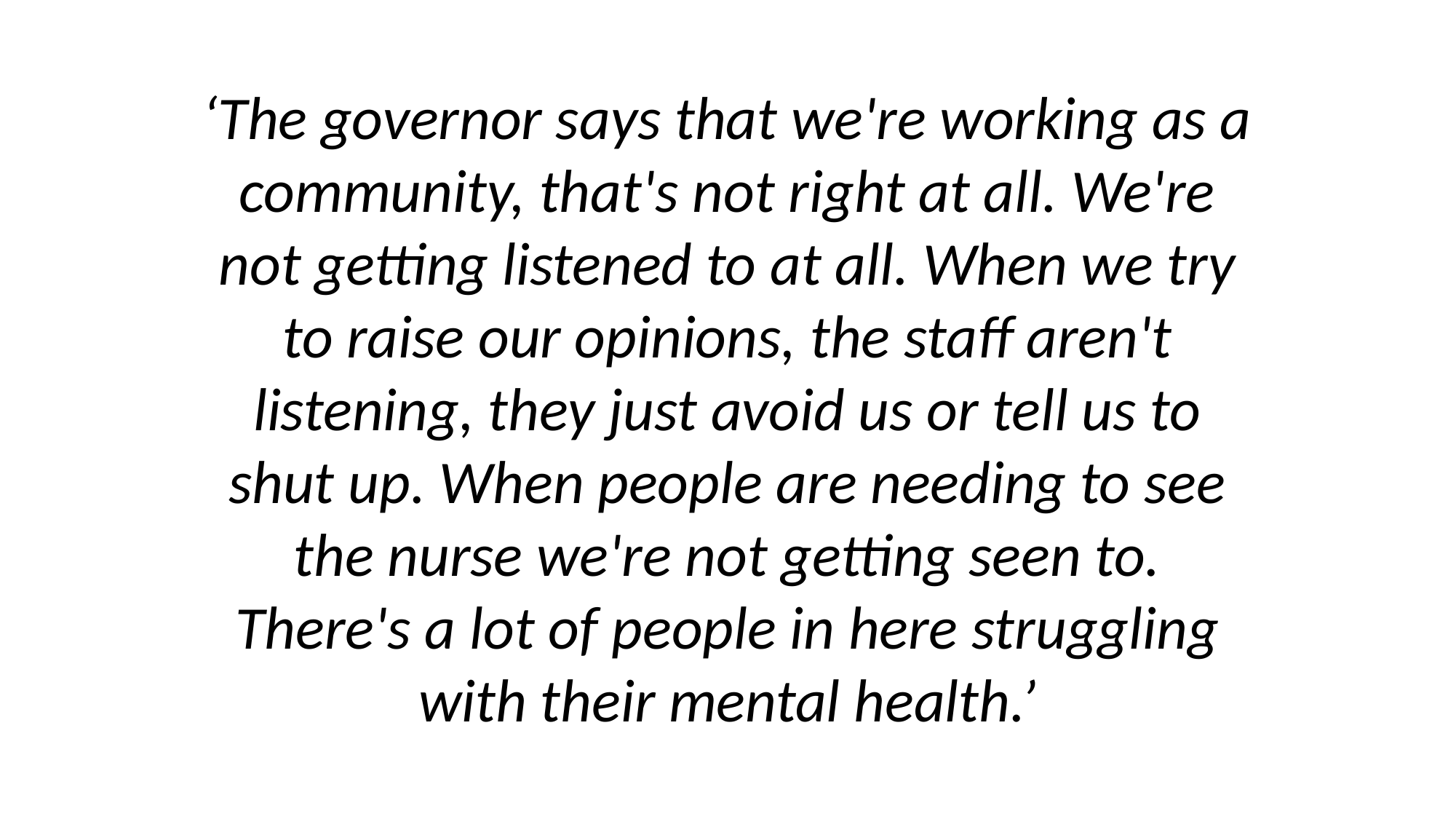

‘The governor says that we're working as a community, that's not right at all. We're not getting listened to at all. When we try to raise our opinions, the staff aren't listening, they just avoid us or tell us to shut up. When people are needing to see the nurse we're not getting seen to. There's a lot of people in here struggling with their mental health.’